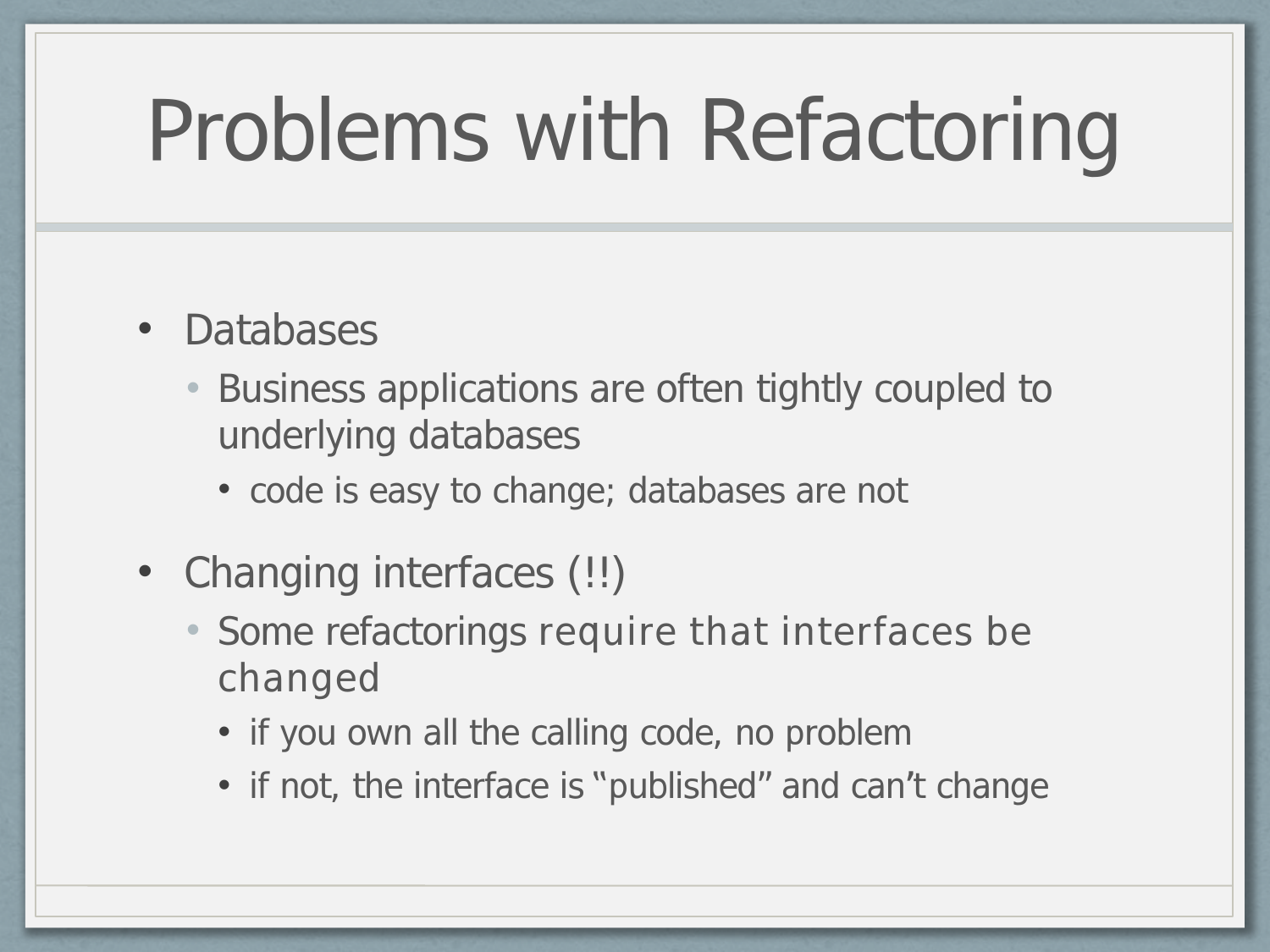

# Problems with Refactoring
Databases
Business applications are often tightly coupled to underlying databases
code is easy to change; databases are not
Changing interfaces (!!)
Some refactorings require that interfaces be changed
if you own all the calling code, no problem
if not, the interface is “published” and can’t change